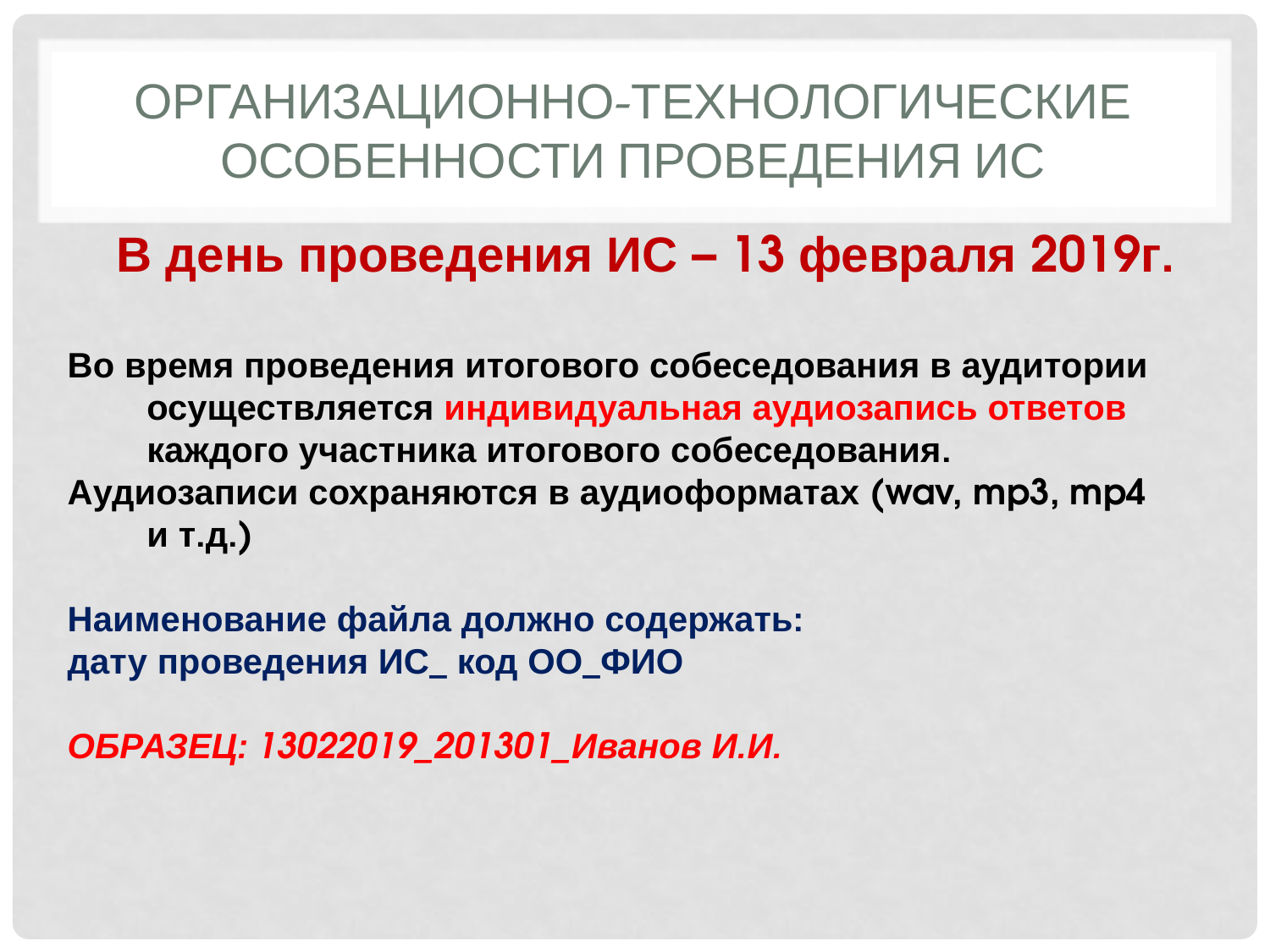

# Организационно-технологические особенности проведения ИС
В день проведения ИС – 13 февраля 2019г.

Во время проведения итогового собеседования в аудитории осуществляется индивидуальная аудиозапись ответов каждого участника итогового собеседования.
Аудиозаписи сохраняются в аудиоформатах (wav, mp3, mp4 и т.д.)

Наименование файла должно содержать:
дату проведения ИС_ код ОО_ФИО

ОБРАЗЕЦ: 13022019_201301_Иванов И.И.